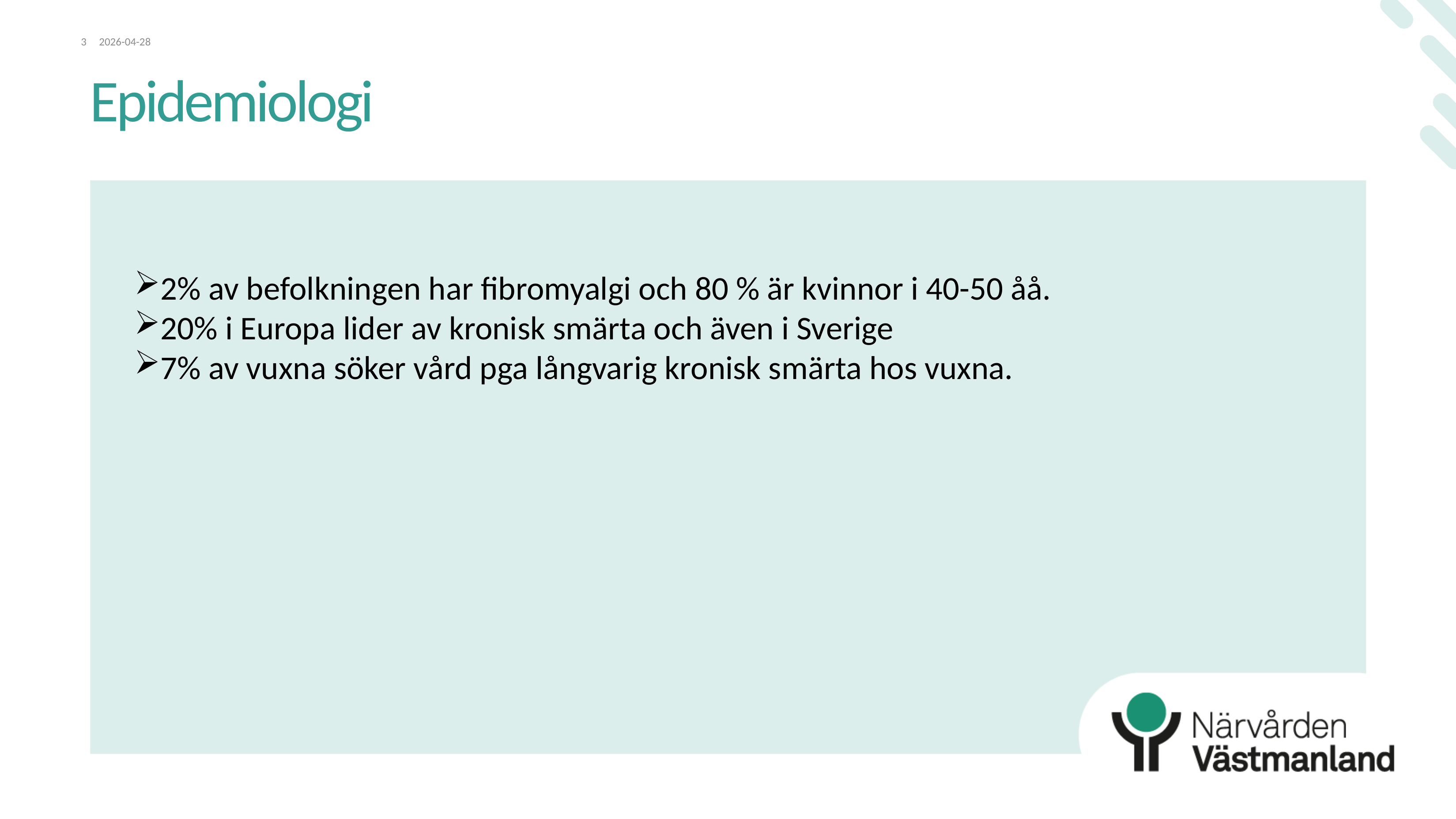

3
2026-04-28
# Epidemiologi
2% av befolkningen har fibromyalgi och 80 % är kvinnor i 40-50 åå.
20% i Europa lider av kronisk smärta och även i Sverige
7% av vuxna söker vård pga långvarig kronisk smärta hos vuxna.